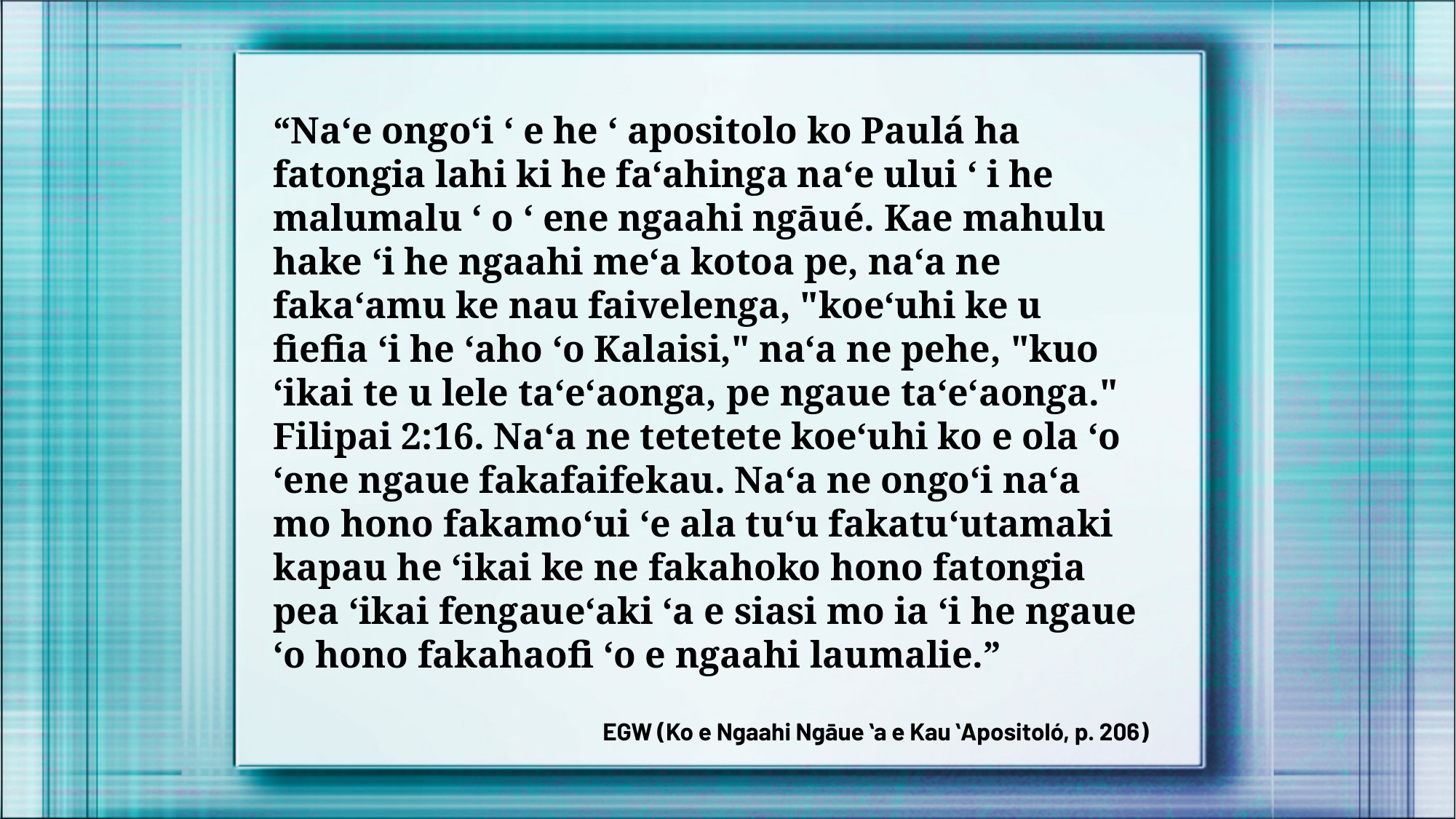

“Naʻe ongoʻi ʻ e he ʻ apositolo ko Paulá ha fatongia lahi ki he faʻahinga naʻe ului ʻ i he malumalu ʻ o ʻ ene ngaahi ngāué. Kae mahulu hake ʻi he ngaahi meʻa kotoa pe, naʻa ne fakaʻamu ke nau faivelenga, "koeʻuhi ke u fiefia ʻi he ʻaho ʻo Kalaisi," naʻa ne pehe, "kuo ʻikai te u lele taʻeʻaonga, pe ngaue taʻeʻaonga." Filipai 2:16. Naʻa ne tetetete koeʻuhi ko e ola ʻo ʻene ngaue fakafaifekau. Naʻa ne ongoʻi naʻa mo hono fakamoʻui ʻe ala tuʻu fakatuʻutamaki kapau he ʻikai ke ne fakahoko hono fatongia pea ʻikai fengaueʻaki ʻa e siasi mo ia ʻi he ngaue ʻo hono fakahaofi ʻo e ngaahi laumalie.”
EGW (Ko e Ngaahi Ngāue ʻa e Kau ʻApositoló, p. 206)